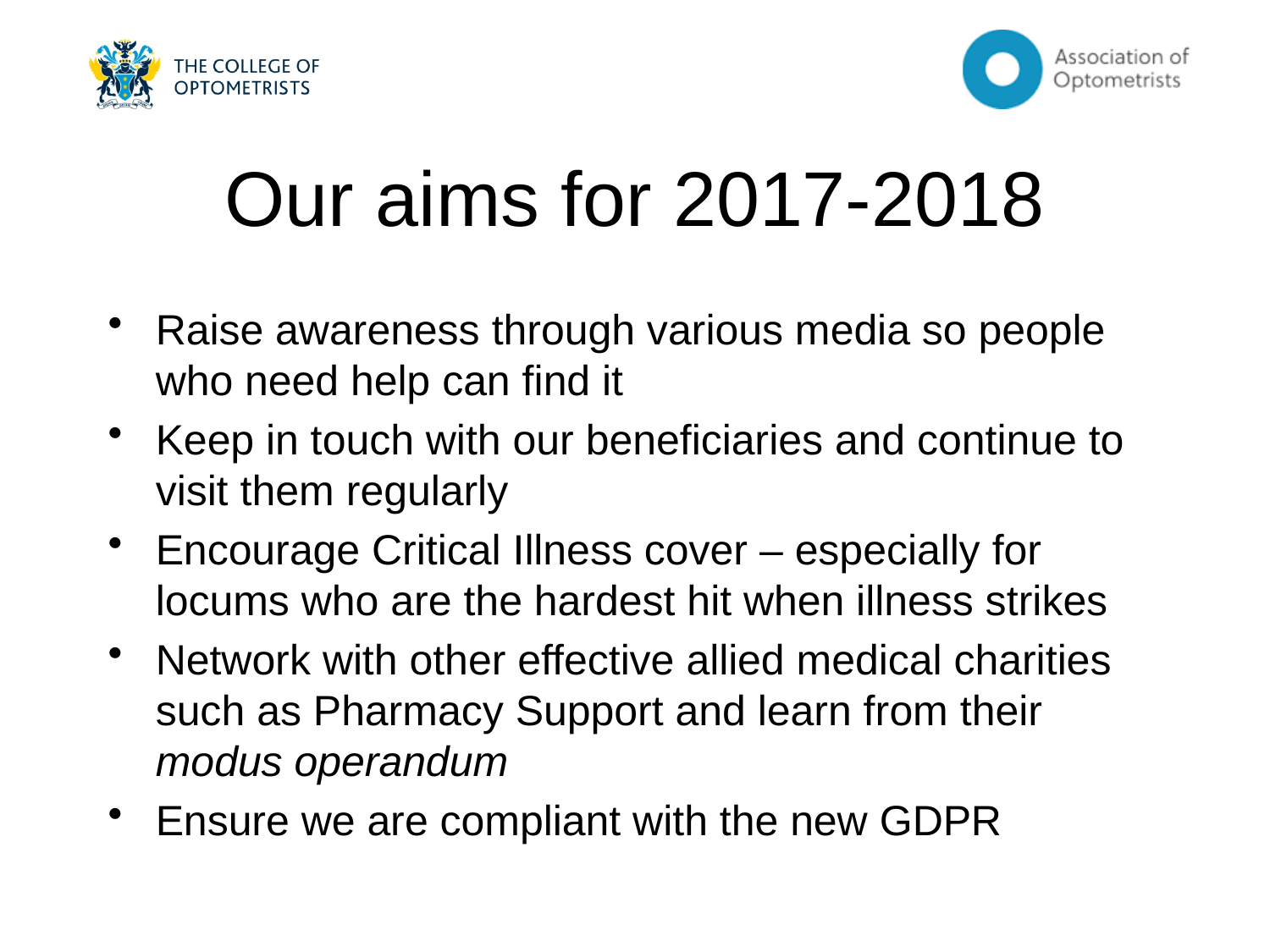

# Our aims for 2017-2018
Raise awareness through various media so people who need help can find it
Keep in touch with our beneficiaries and continue to visit them regularly
Encourage Critical Illness cover – especially for locums who are the hardest hit when illness strikes
Network with other effective allied medical charities such as Pharmacy Support and learn from their modus operandum
Ensure we are compliant with the new GDPR